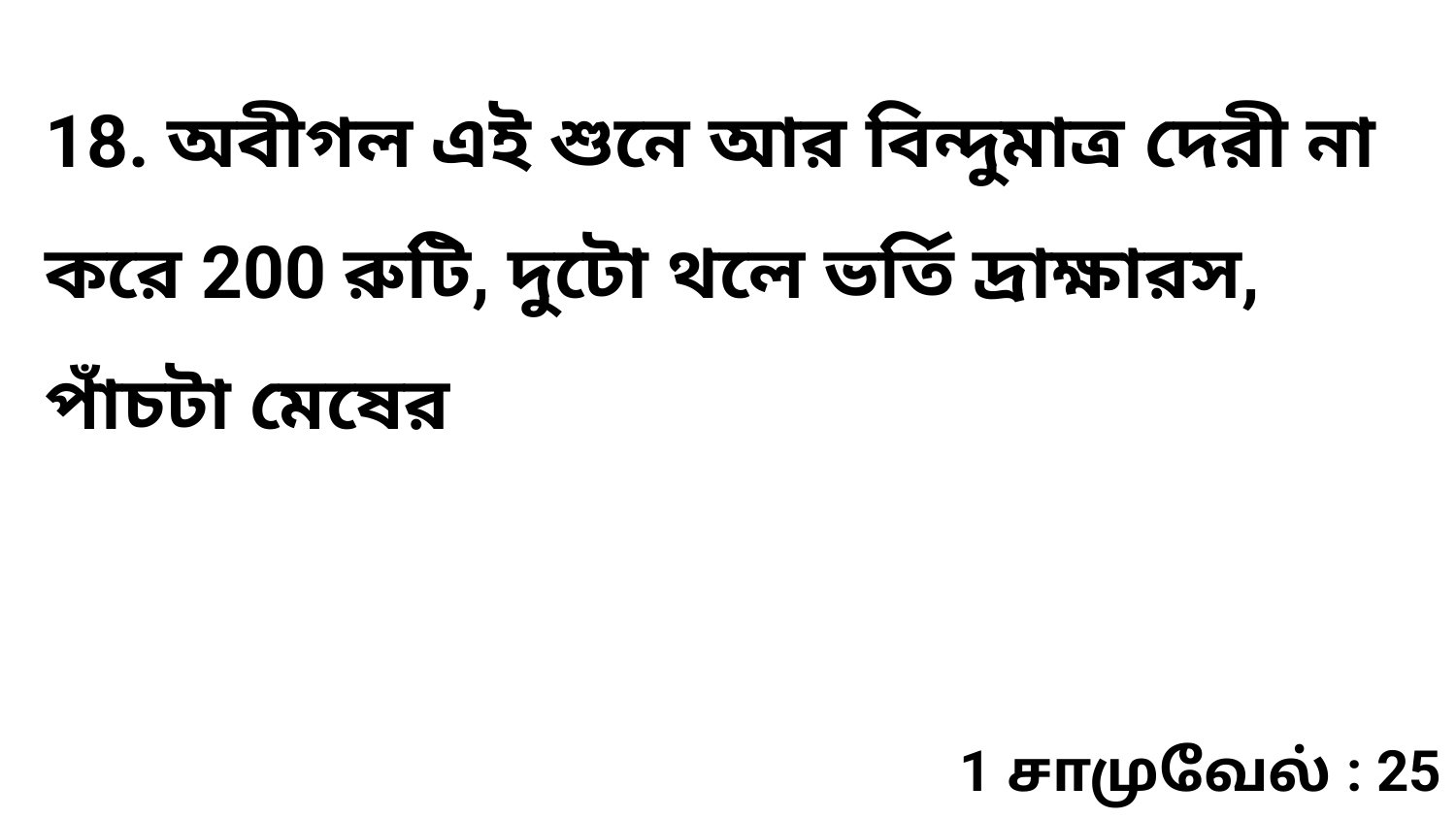

18. অবীগল এই শুনে আর বিন্দুমাত্র দেরী না করে 200 রুটি, দুটো থলে ভর্তি দ্রাক্ষারস, পাঁচটা মেষের
1 சாமுவேல் : 25